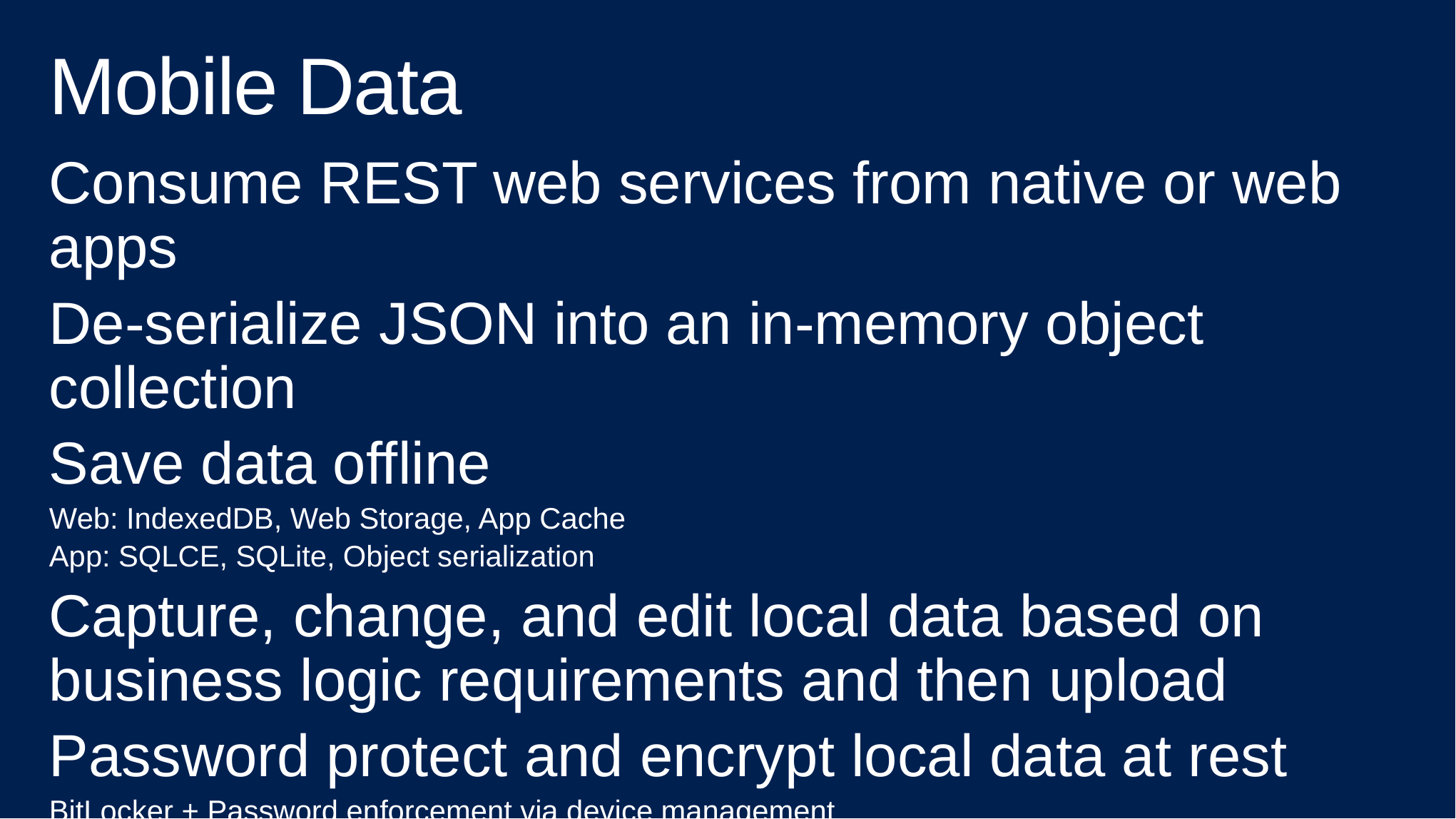

# Mobile Data
Consume REST web services from native or web apps
De-serialize JSON into an in-memory object collection
Save data offline
Web: IndexedDB, Web Storage, App Cache
App: SQLCE, SQLite, Object serialization
Capture, change, and edit local data based on business logic requirements and then upload
Password protect and encrypt local data at rest
BitLocker + Password enforcement via device management